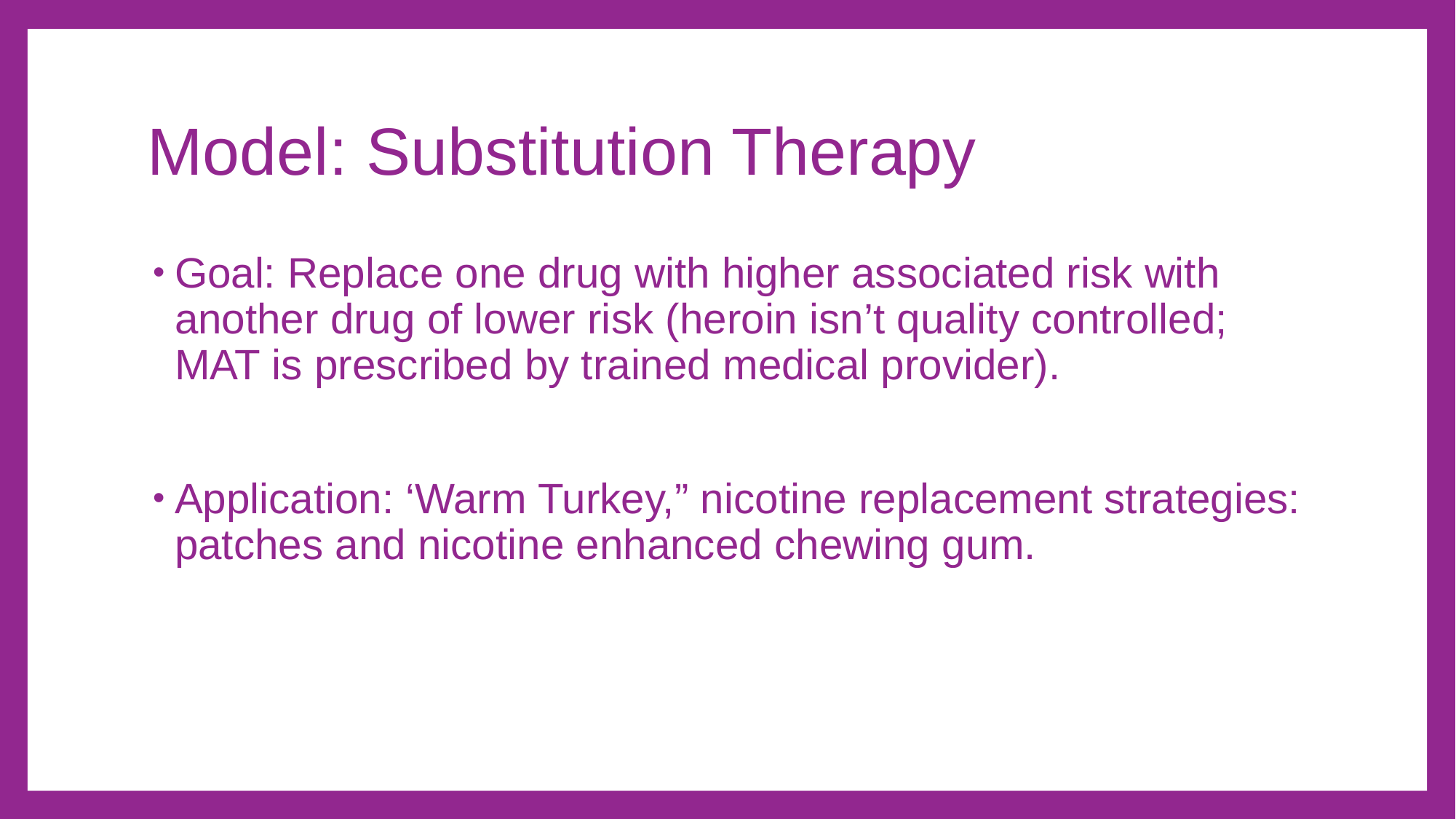

# Model: Substitution Therapy
Goal: Replace one drug with higher associated risk with another drug of lower risk (heroin isn’t quality controlled; MAT is prescribed by trained medical provider).

Application: ‘Warm Turkey,” nicotine replacement strategies: patches and nicotine enhanced chewing gum.